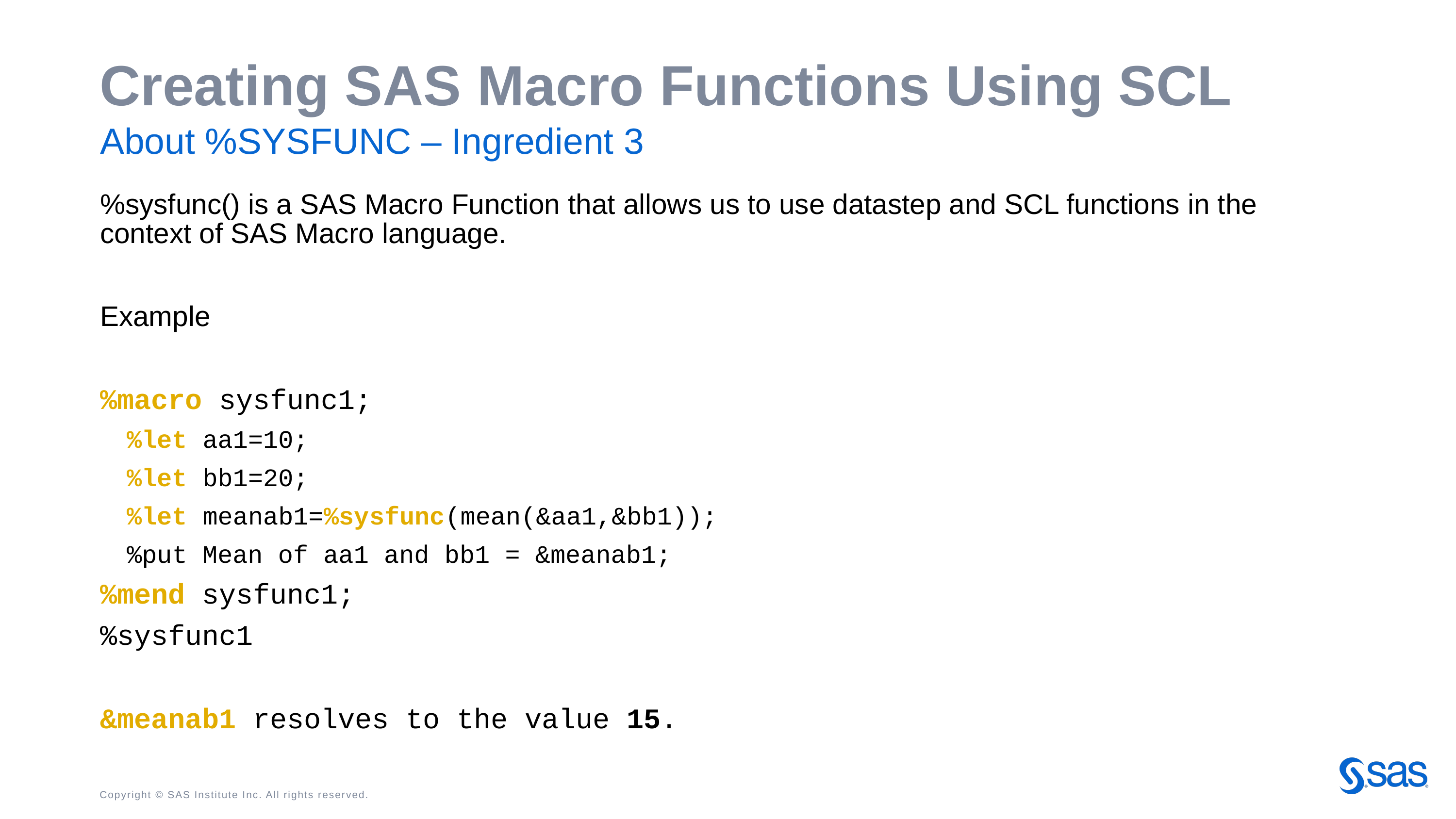

# Creating SAS Macro Functions Using SCL
About %SYSFUNC – Ingredient 3
%sysfunc() is a SAS Macro Function that allows us to use datastep and SCL functions in the context of SAS Macro language.

Example

%macro sysfunc1;
%let aa1=10;
%let bb1=20;
%let meanab1=%sysfunc(mean(&aa1,&bb1));
%put Mean of aa1 and bb1 = &meanab1;
%mend sysfunc1;
%sysfunc1

&meanab1 resolves to the value 15.